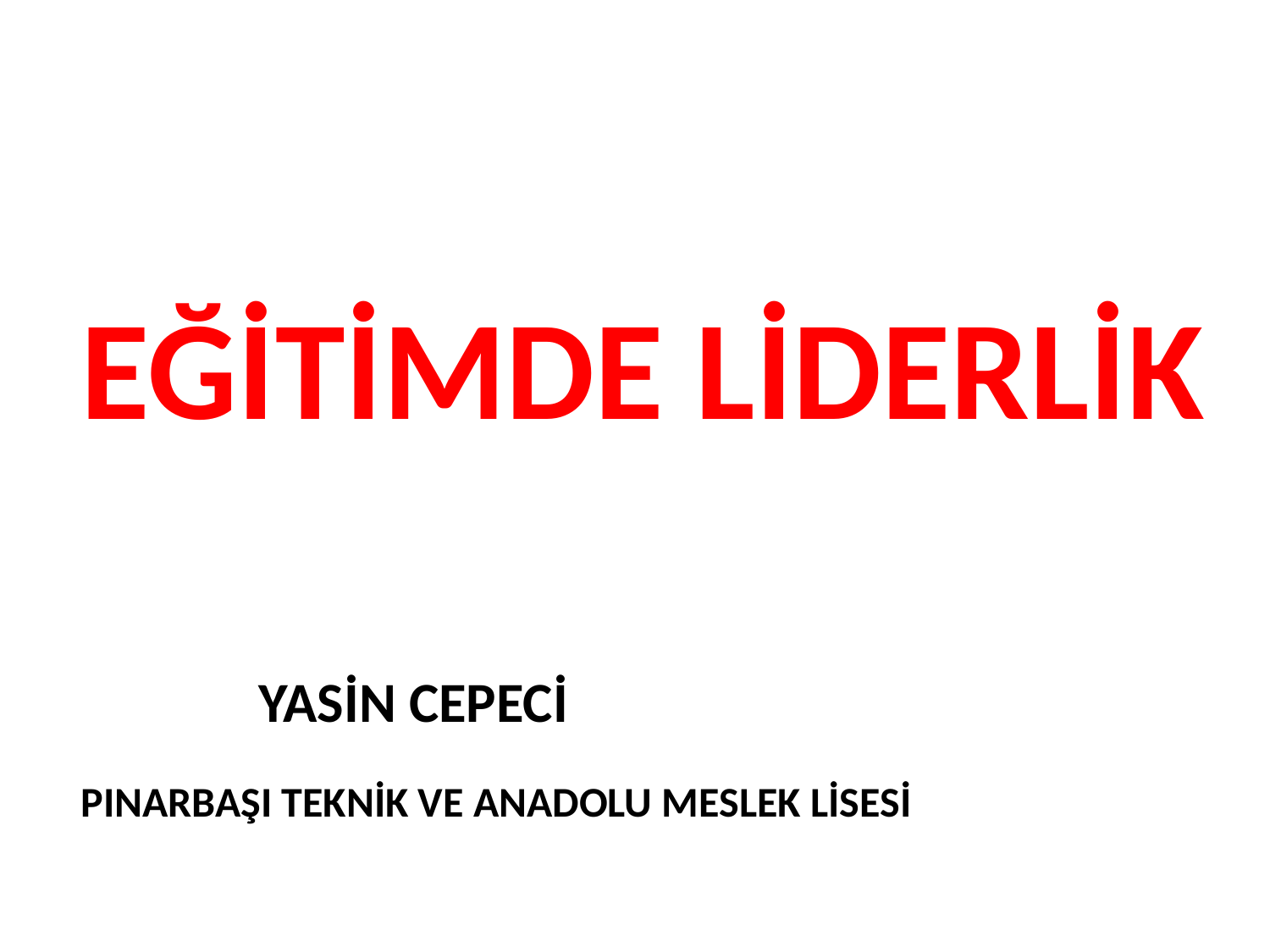

EĞİTİMDE LİDERLİK
YASİN CEPECİ
PINARBAŞI TEKNİK VE ANADOLU MESLEK LİSESİ